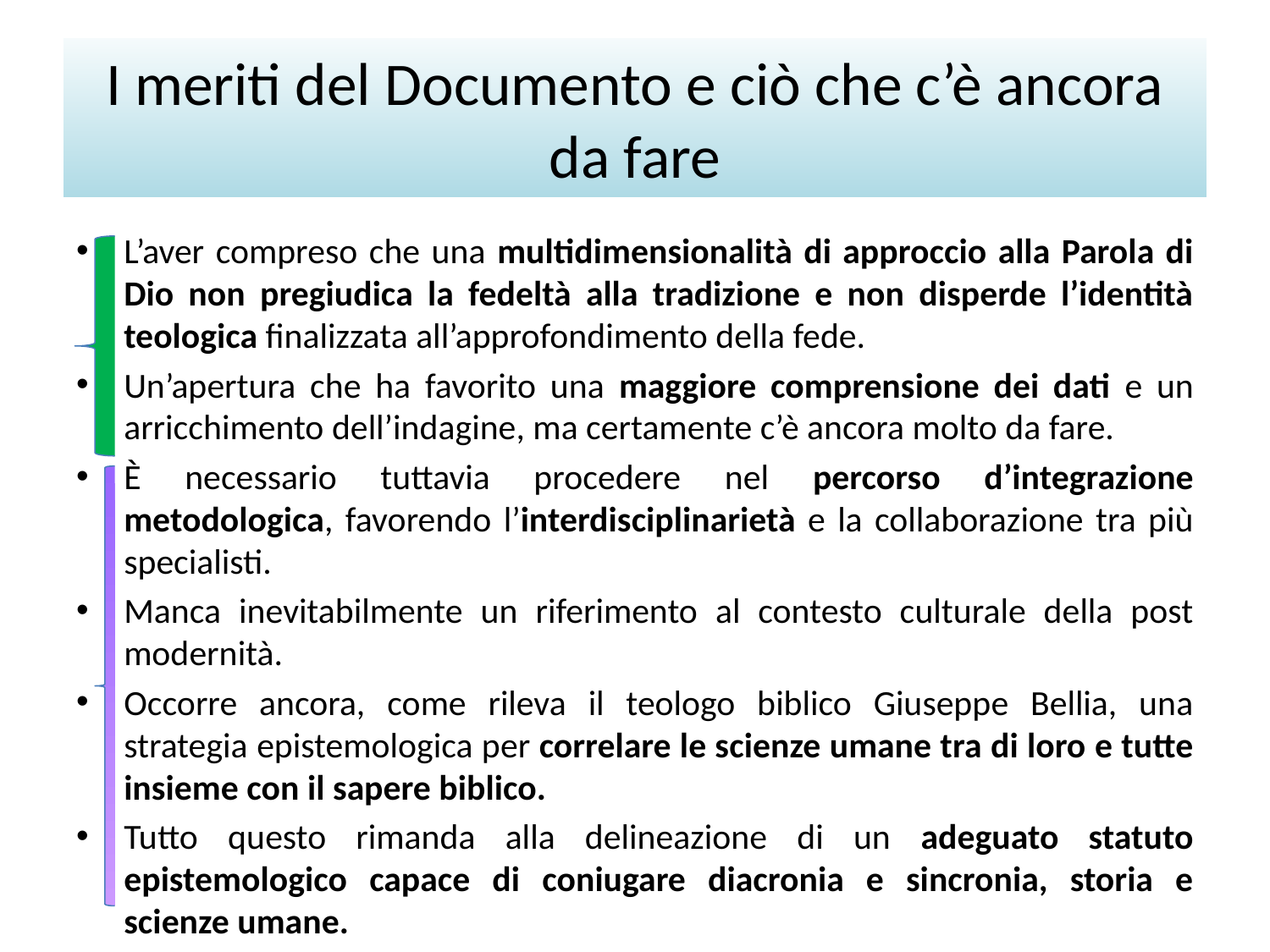

# I meriti del Documento e ciò che c’è ancora da fare
L’aver compreso che una multidimensionalità di approccio alla Parola di Dio non pregiudica la fedeltà alla tradizione e non disperde l’identità teologica finalizzata all’approfondimento della fede.
Un’apertura che ha favorito una maggiore comprensione dei dati e un arricchimento dell’indagine, ma certamente c’è ancora molto da fare.
È necessario tuttavia procedere nel percorso d’integrazione metodologica, favorendo l’interdisciplinarietà e la collaborazione tra più specialisti.
Manca inevitabilmente un riferimento al contesto culturale della post modernità.
Occorre ancora, come rileva il teologo biblico Giuseppe Bellia, una strategia epistemologica per correlare le scienze umane tra di loro e tutte insieme con il sapere biblico.
Tutto questo rimanda alla delineazione di un adeguato statuto epistemologico capace di coniugare diacronia e sincronia, storia e scienze umane.